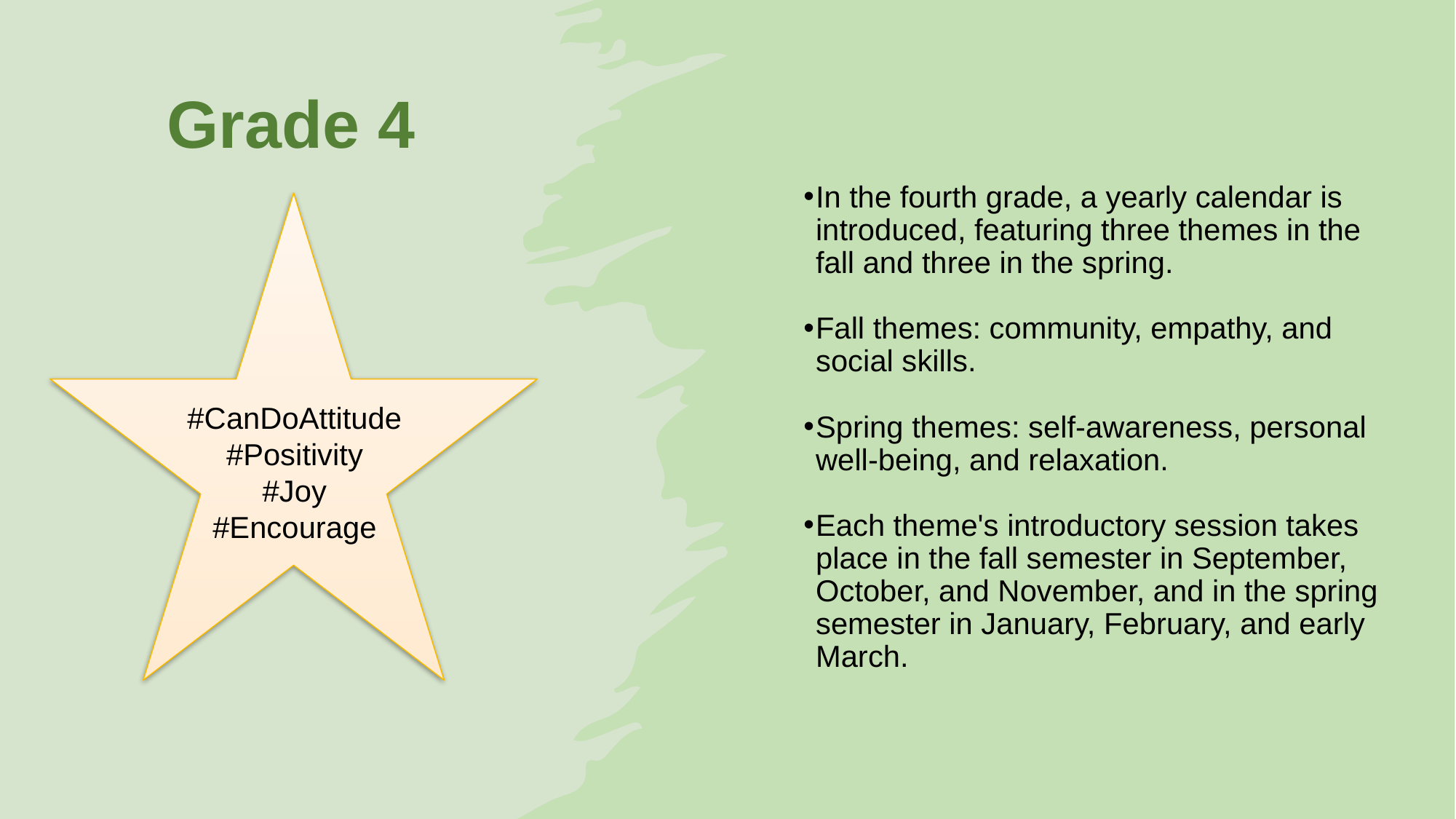

# Grade 4

In the fourth grade, a yearly calendar is introduced, featuring three themes in the fall and three in the spring.

Fall themes: community, empathy, and social skills.

Spring themes: self-awareness, personal well-being, and relaxation.

Each theme's introductory session takes place in the fall semester in September, October, and November, and in the spring semester in January, February, and early March.

#CanDoAttitude
#Positivity
#Joy
#Encourage